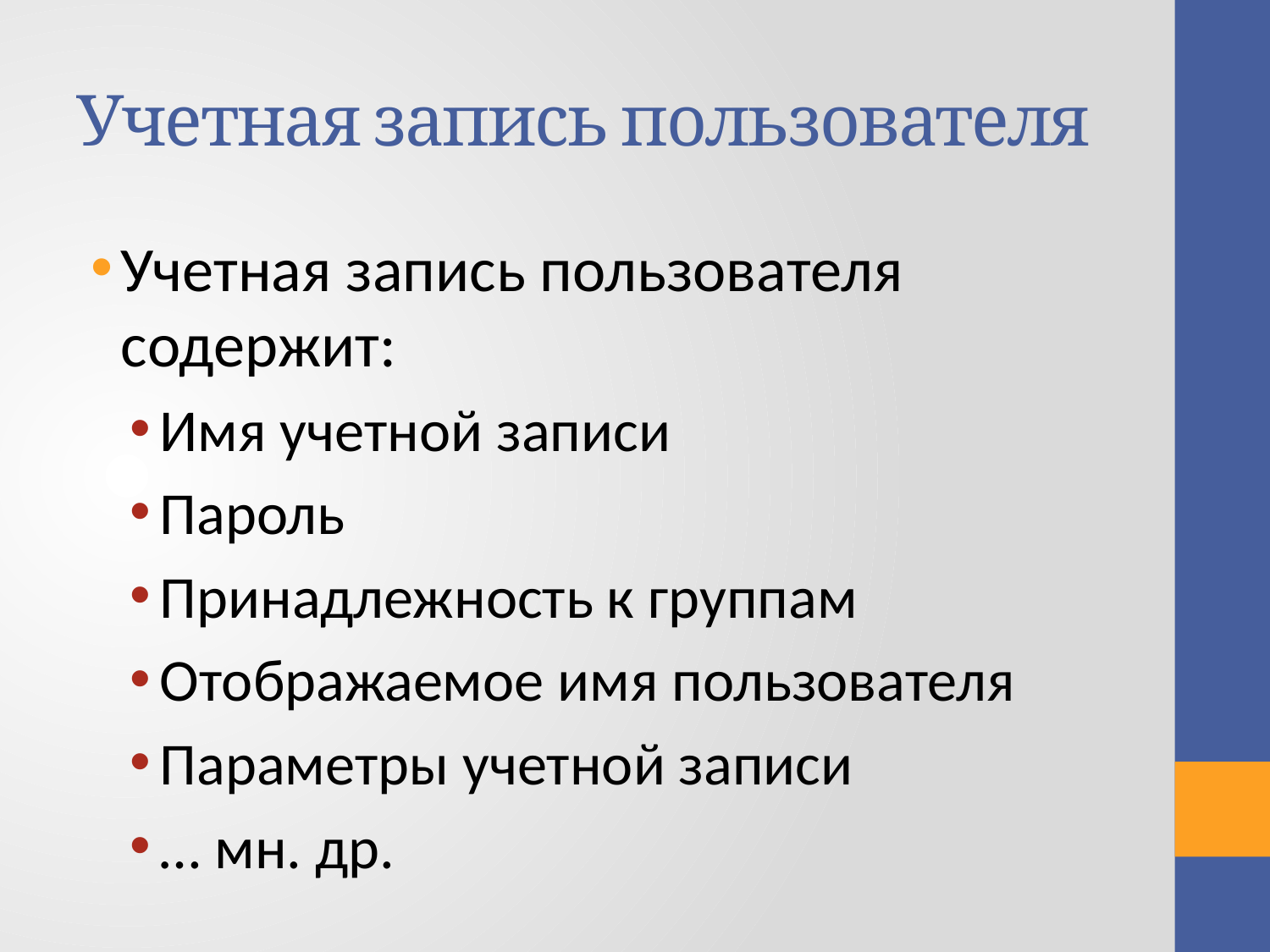

# Учетная запись пользователя
Учетная запись пользователя содержит:
Имя учетной записи
Пароль
Принадлежность к группам
Отображаемое имя пользователя
Параметры учетной записи
… мн. др.